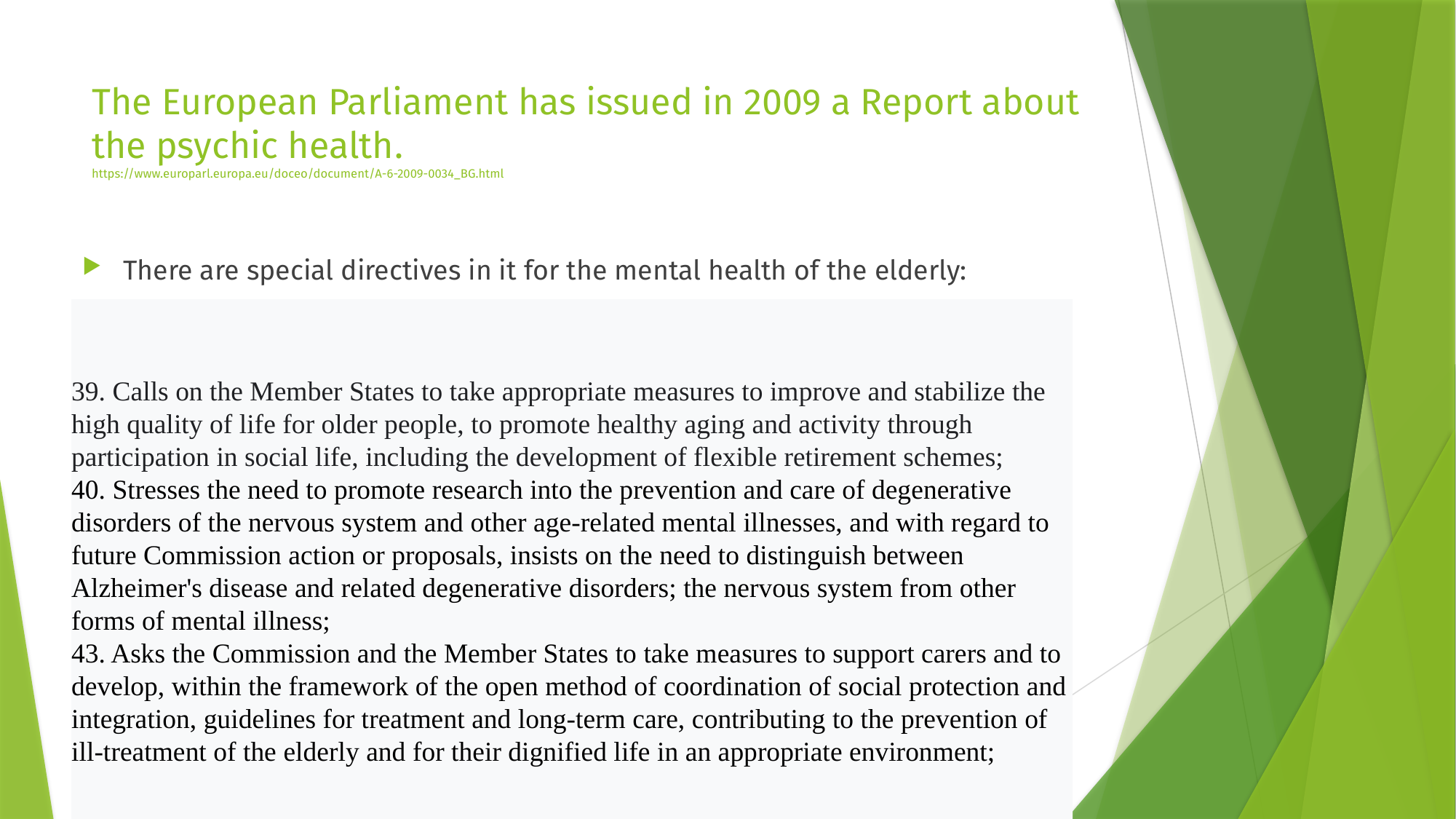

# The European Parliament has issued in 2009 a Report about the psychic health. https://www.europarl.europa.eu/doceo/document/A-6-2009-0034_BG.html
There are special directives in it for the mental health of the elderly:

39. Calls on the Member States to take appropriate measures to improve and stabilize the high quality of life for older people, to promote healthy aging and activity through participation in social life, including the development of flexible retirement schemes;
40. Stresses the need to promote research into the prevention and care of degenerative disorders of the nervous system and other age-related mental illnesses, and with regard to future Commission action or proposals, insists on the need to distinguish between Alzheimer's disease and related degenerative disorders; the nervous system from other forms of mental illness;
43. Asks the Commission and the Member States to take measures to support carers and to develop, within the framework of the open method of coordination of social protection and integration, guidelines for treatment and long-term care, contributing to the prevention of ill-treatment of the elderly and for their dignified life in an appropriate environment;